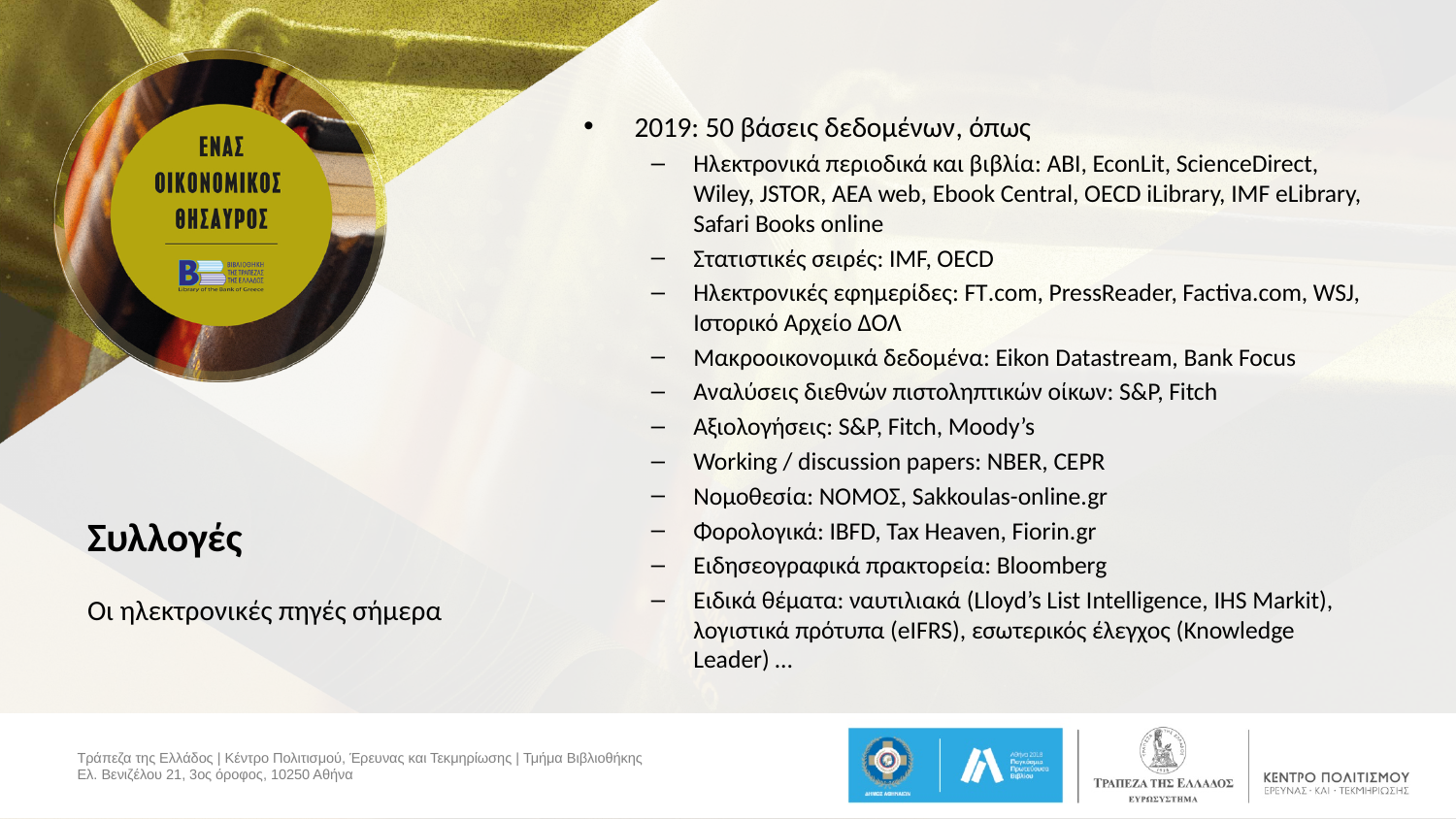

2019: 50 βάσεις δεδομένων, όπως
Ηλεκτρονικά περιοδικά και βιβλία: ABI, EconLit, ScienceDirect, Wiley, JSTOR, AEA web, Ebook Central, OECD iLibrary, IMF eLibrary, Safari Books online
Στατιστικές σειρές: IMF, OECD
Ηλεκτρονικές εφημερίδες: FT.com, PressReader, Factiva.com, WSJ, Ιστορικό Αρχείο ΔΟΛ
Μακροοικονομικά δεδομένα: Eikon Datastream, Bank Focus
Αναλύσεις διεθνών πιστοληπτικών οίκων: S&P, Fitch
Αξιολογήσεις: S&P, Fitch, Moody’s
Working / discussion papers: NBER, CEPR
Νομοθεσία: ΝΟΜΟΣ, Sakkoulas-online.gr
Φορολογικά: IBFD, Tax Heaven, Fiorin.gr
Ειδησεογραφικά πρακτορεία: Bloomberg
Ειδικά θέματα: ναυτιλιακά (Lloyd’s List Intelligence, IHS Markit), λογιστικά πρότυπα (eIFRS), εσωτερικός έλεγχος (Knowledge Leader) …

# Συλλογές
Οι ηλεκτρονικές πηγές σήμερα